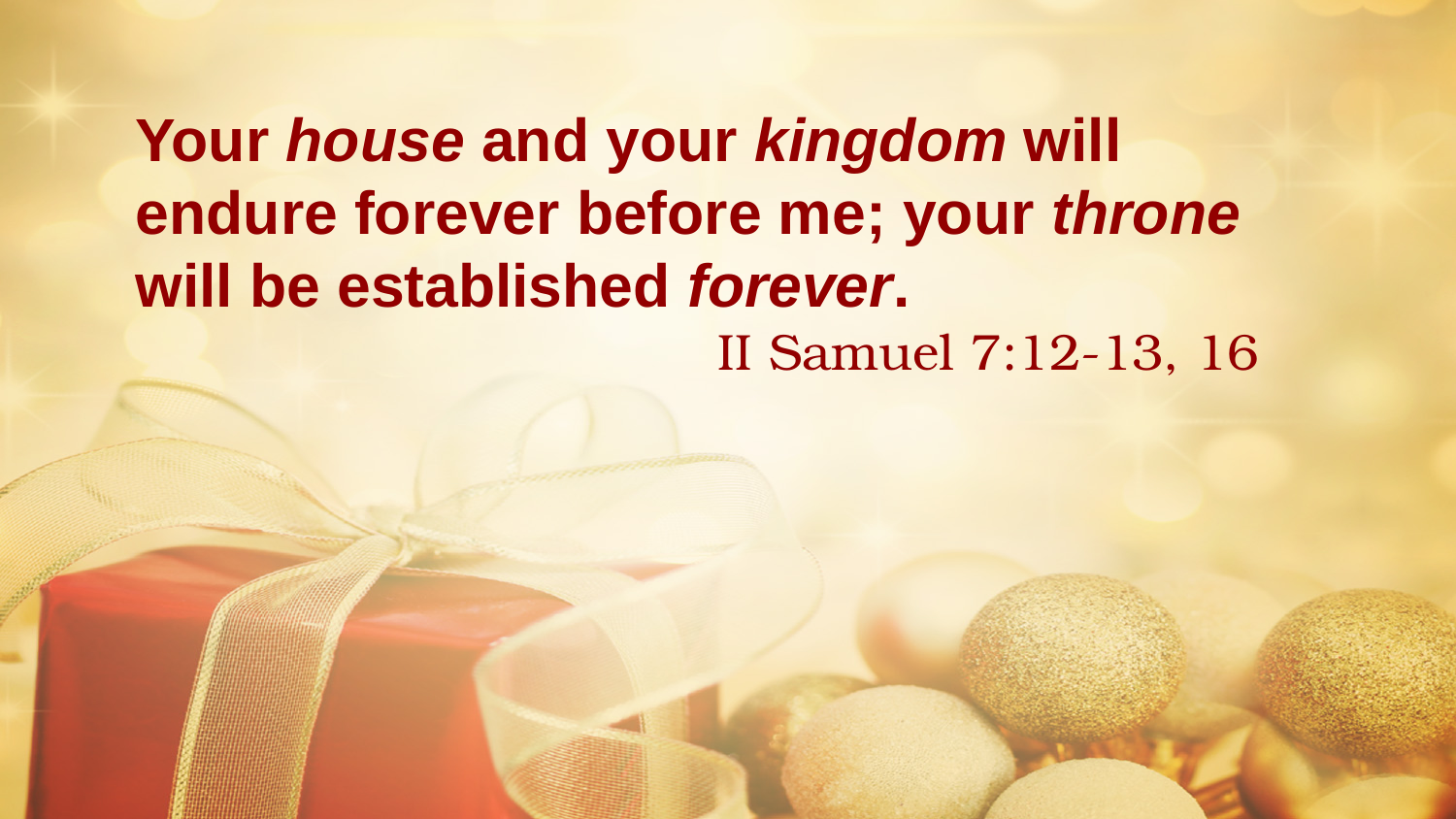

Your house and your kingdom will endure forever before me; your throne will be established forever.
				II Samuel 7:12-13, 16